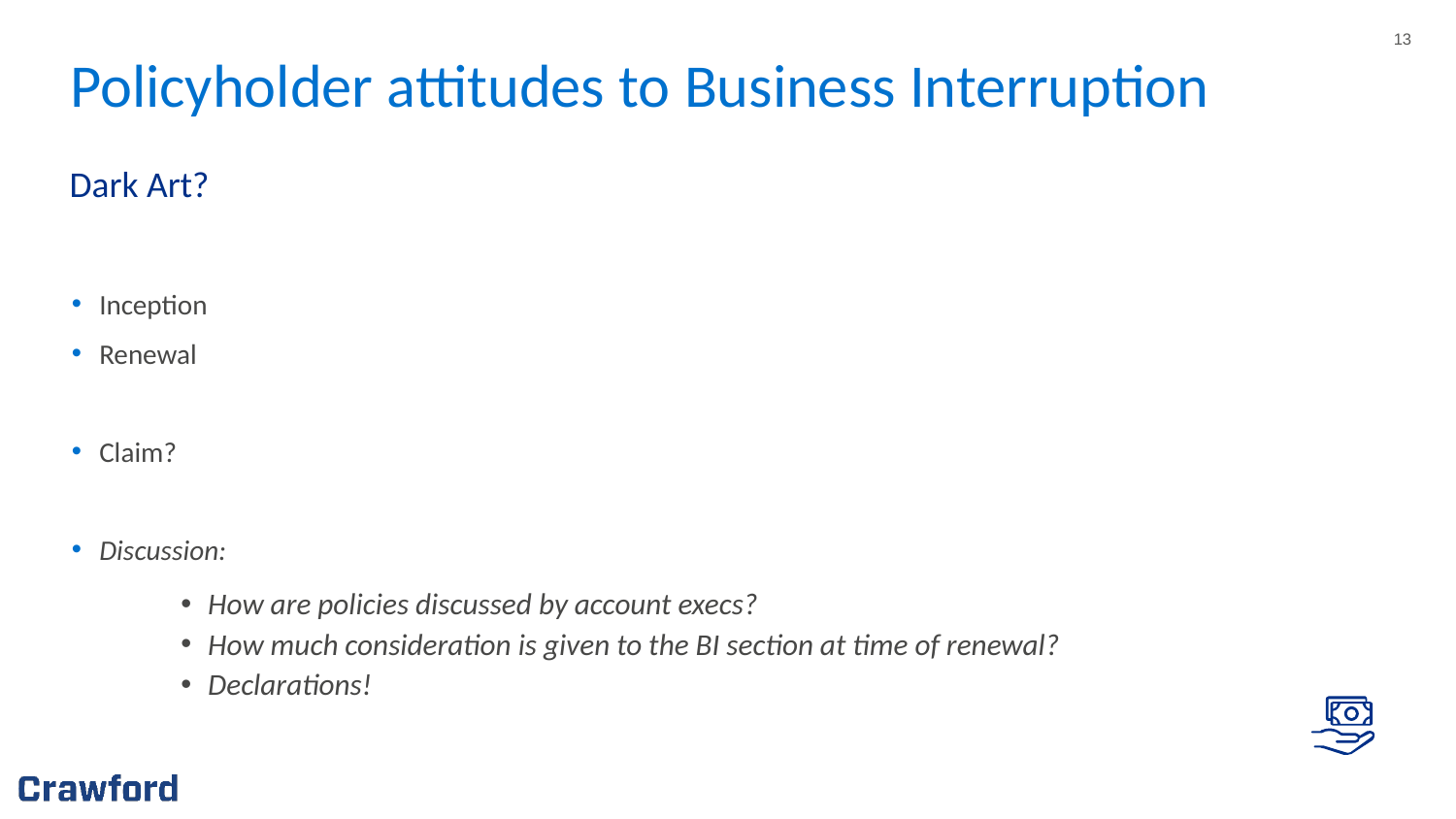

# Policyholder attitudes to Business Interruption
Dark Art?
Inception
Renewal

Claim?

Discussion:
How are policies discussed by account execs?
How much consideration is given to the BI section at time of renewal?
Declarations!